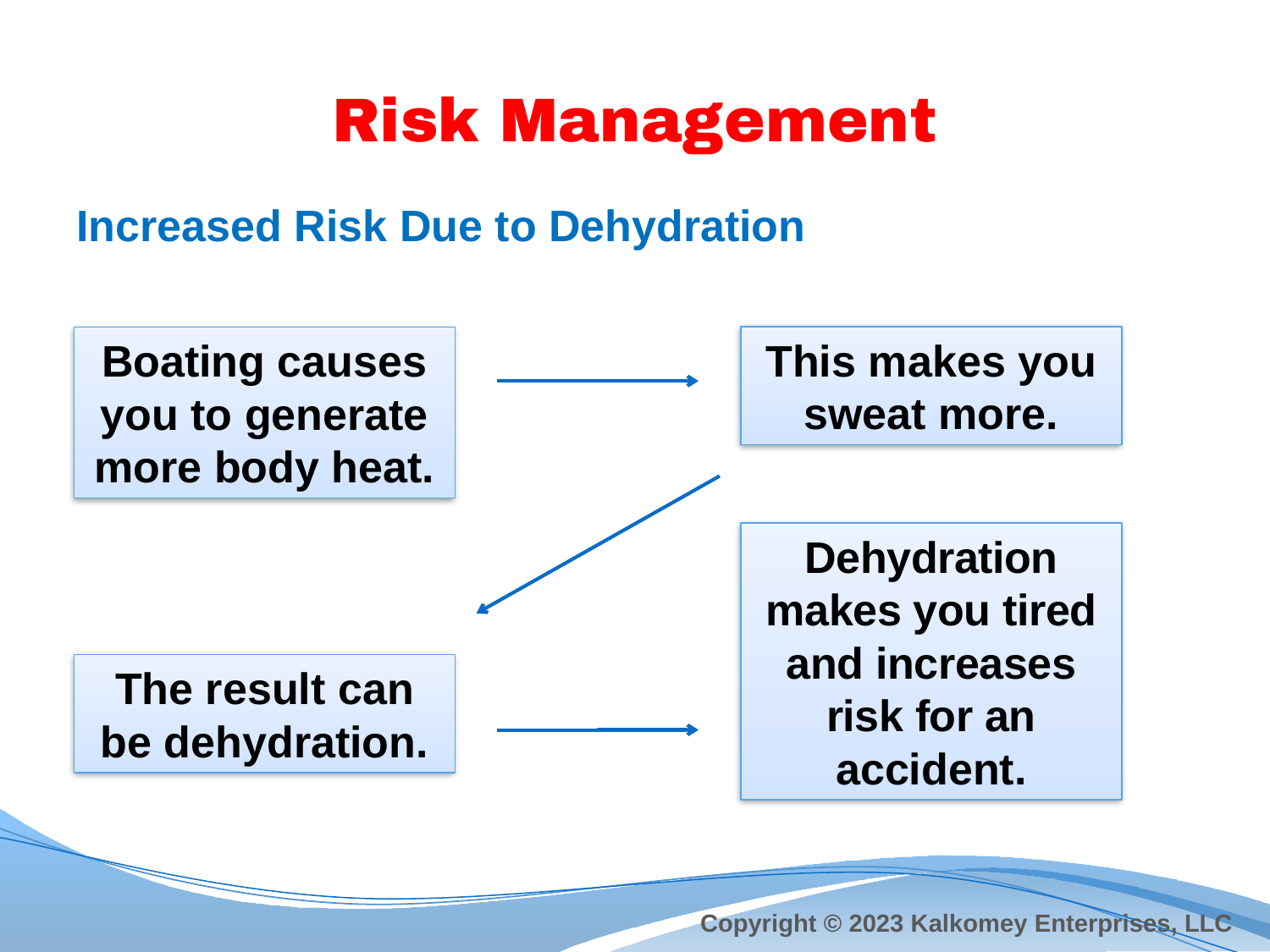

# Risk Management
Increased Risk Due to Dehydration
Boating causes you to generate more body heat.
This makes you sweat more.
Dehydration makes you tired and increases risk for an accident.
The result can be dehydration.